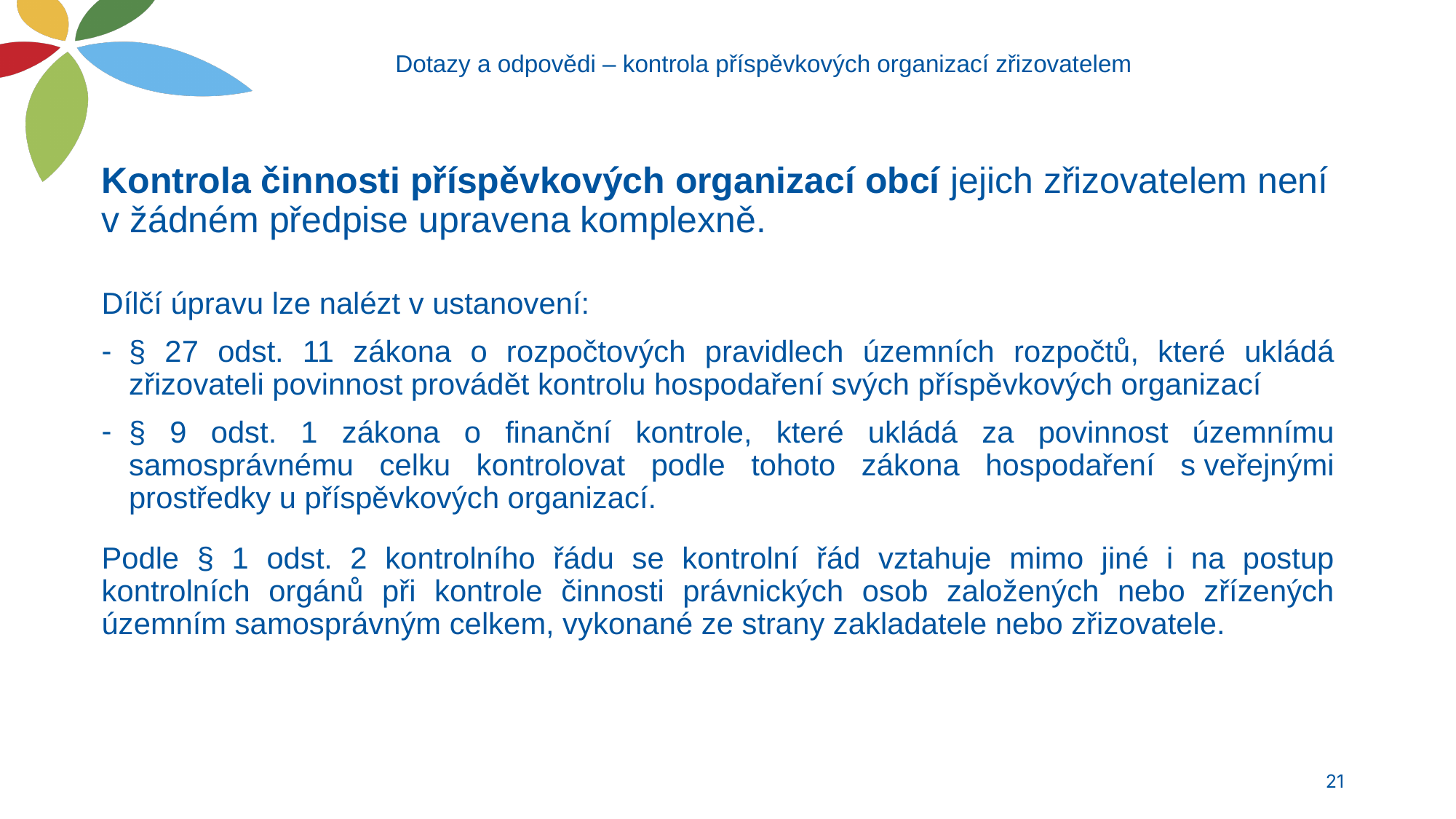

# Dotazy a odpovědi – kontrola příspěvkových organizací zřizovatelem

Kontrola činnosti příspěvkových organizací obcí jejich zřizovatelem není v žádném předpise upravena komplexně.

Dílčí úpravu lze nalézt v ustanovení:
§ 27 odst. 11 zákona o rozpočtových pravidlech územních rozpočtů, které ukládá zřizovateli povinnost provádět kontrolu hospodaření svých příspěvkových organizací
§ 9 odst. 1 zákona o finanční kontrole, které ukládá za povinnost územnímu samosprávnému celku kontrolovat podle tohoto zákona hospodaření s veřejnými prostředky u příspěvkových organizací.
Podle § 1 odst. 2 kontrolního řádu se kontrolní řád vztahuje mimo jiné i na postup kontrolních orgánů při kontrole činnosti právnických osob založených nebo zřízených územním samosprávným celkem, vykonané ze strany zakladatele nebo zřizovatele.

21